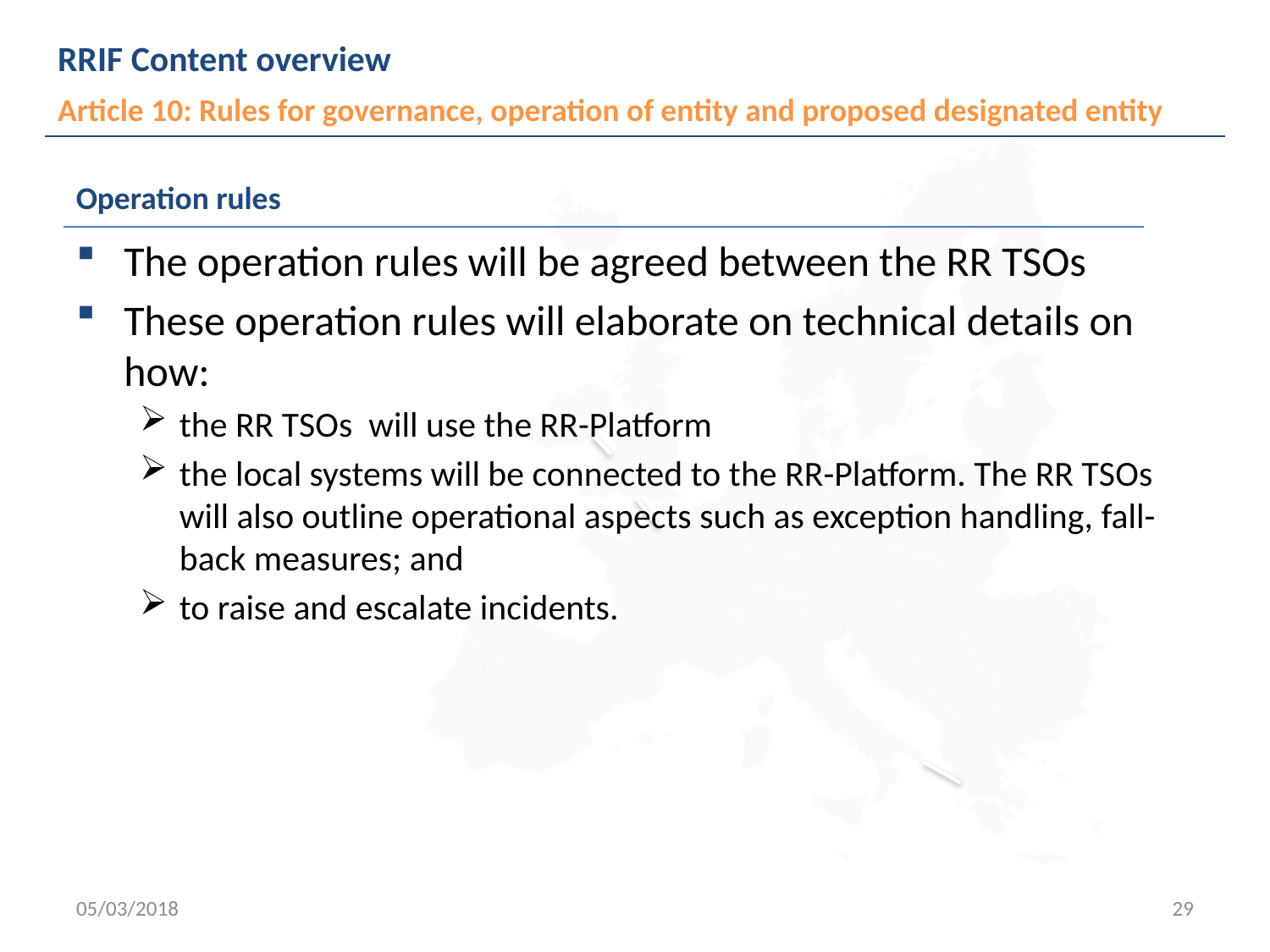

# RRIF Content overview
Article 10: Rules for governance, operation of entity and proposed designated entity
Operation rules
The operation rules will be agreed between the RR TSOs
These operation rules will elaborate on technical details on how:
the RR TSOs  will use the RR-Platform
the local systems will be connected to the RR-Platform. The RR TSOs will also outline operational aspects such as exception handling, fall-back measures; and
to raise and escalate incidents.
05/03/2018
29